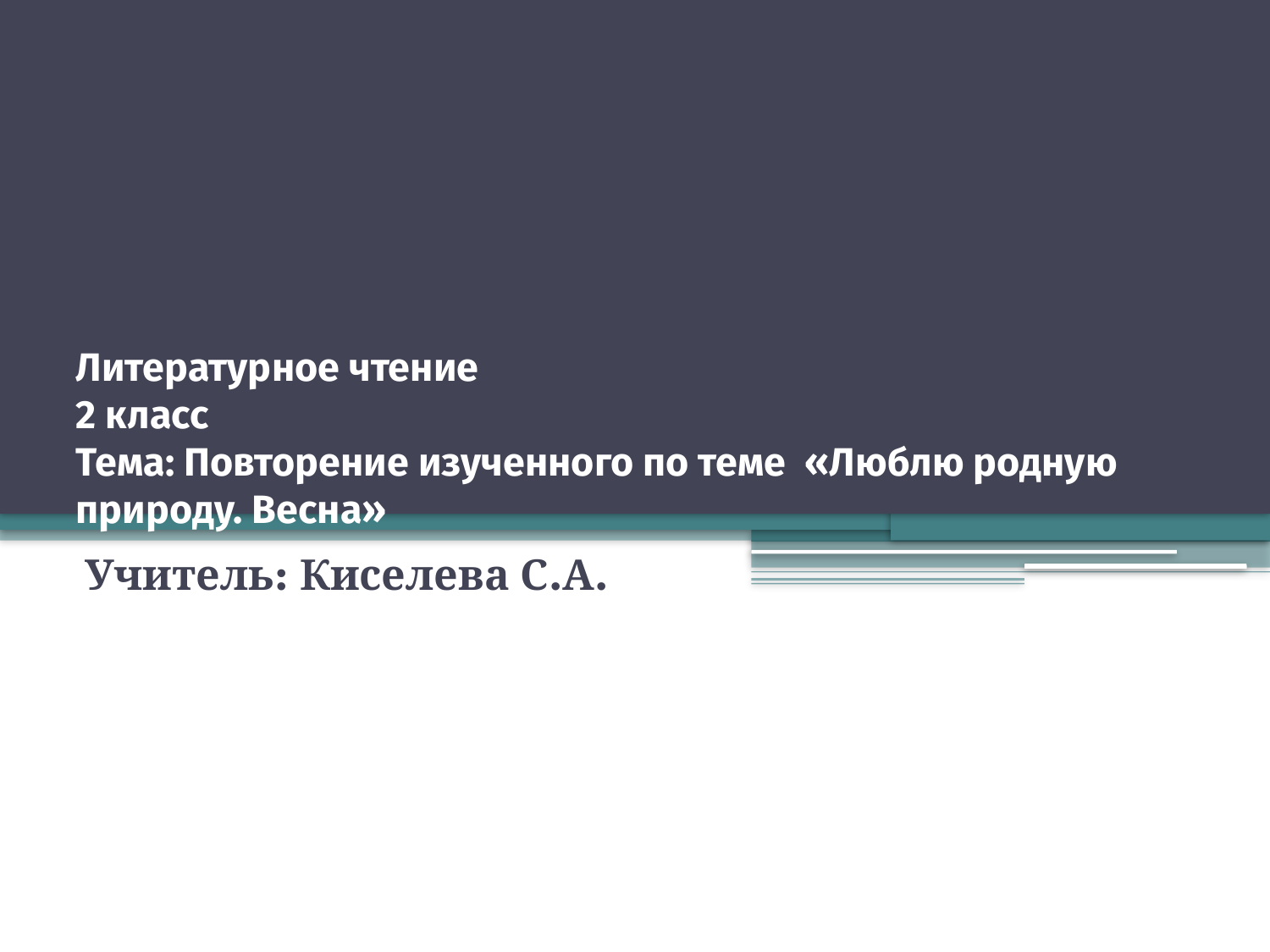

# Литературное чтение 2 класс Тема: Повторение изученного по теме  «Люблю родную природу. Весна»
Учитель: Киселева С.А.